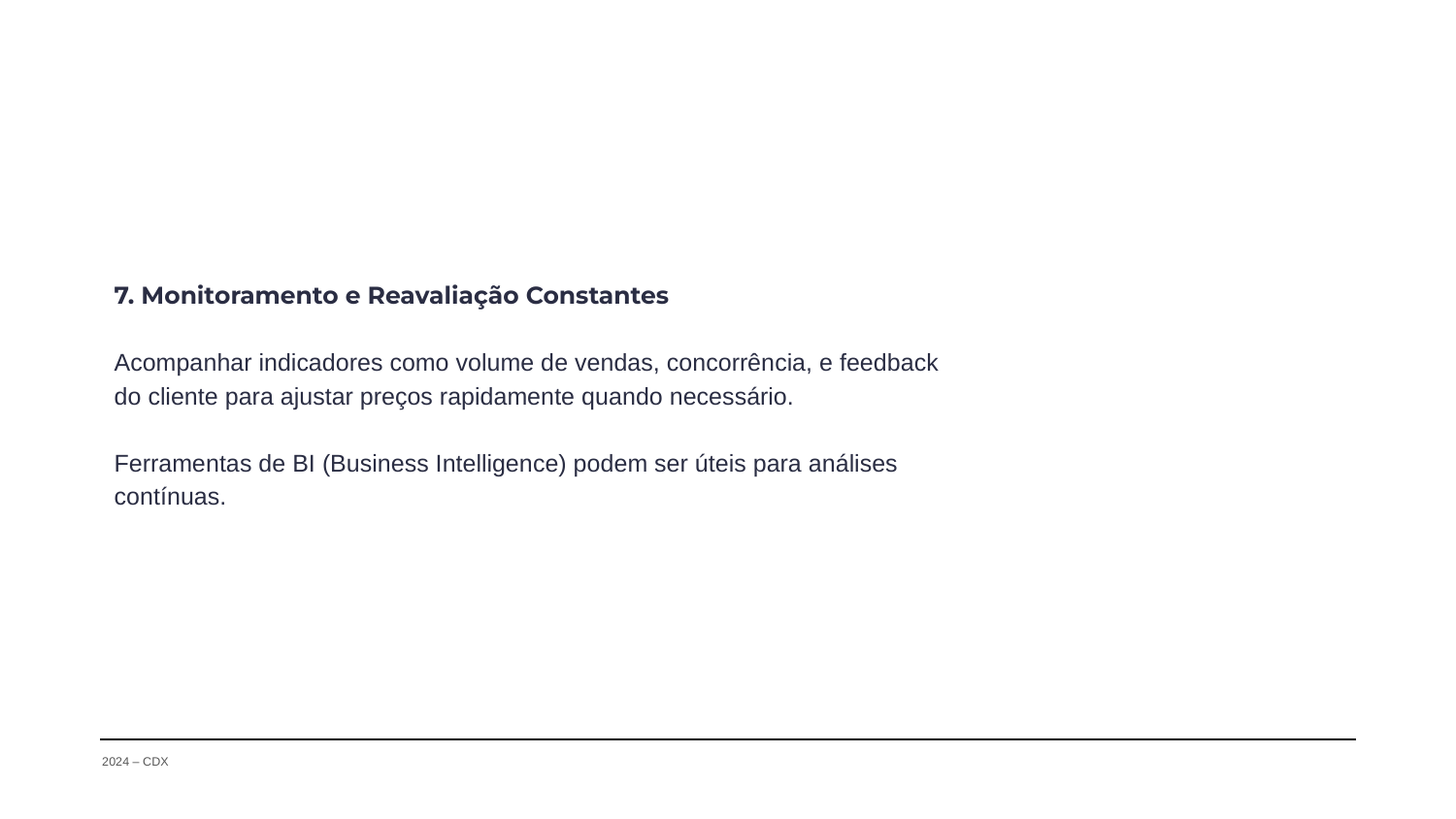

7. Monitoramento e Reavaliação Constantes

Acompanhar indicadores como volume de vendas, concorrência, e feedback do cliente para ajustar preços rapidamente quando necessário.

Ferramentas de BI (Business Intelligence) podem ser úteis para análises contínuas.
2024 – CDX